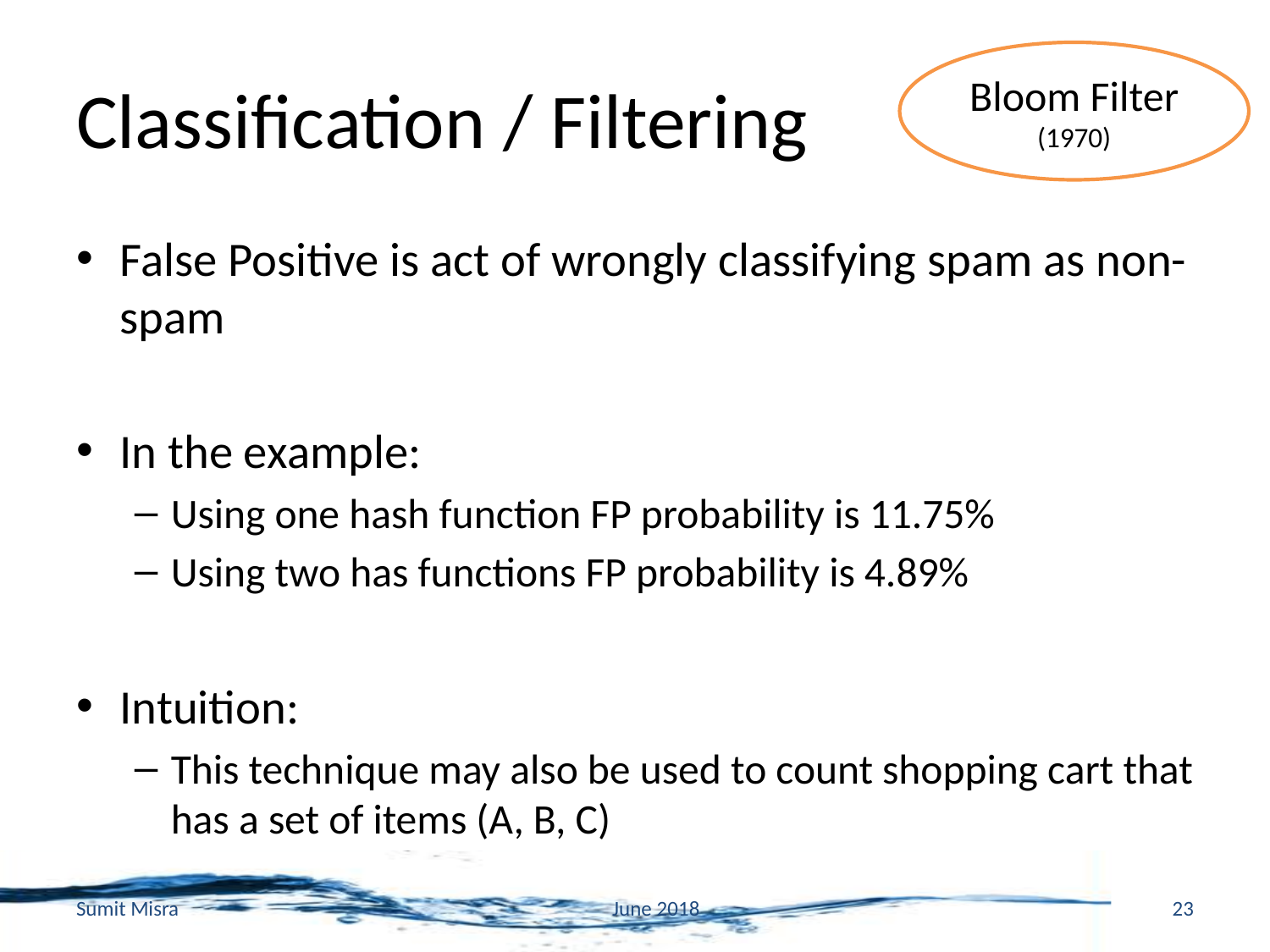

# Classification / Filtering
Bloom Filter
(1970)
False Positive is act of wrongly classifying spam as non-spam

In the example:
Using one hash function FP probability is 11.75%
Using two has functions FP probability is 4.89%

Intuition:
This technique may also be used to count shopping cart that has a set of items (A, B, C)
Sumit Misra
June 2018
23